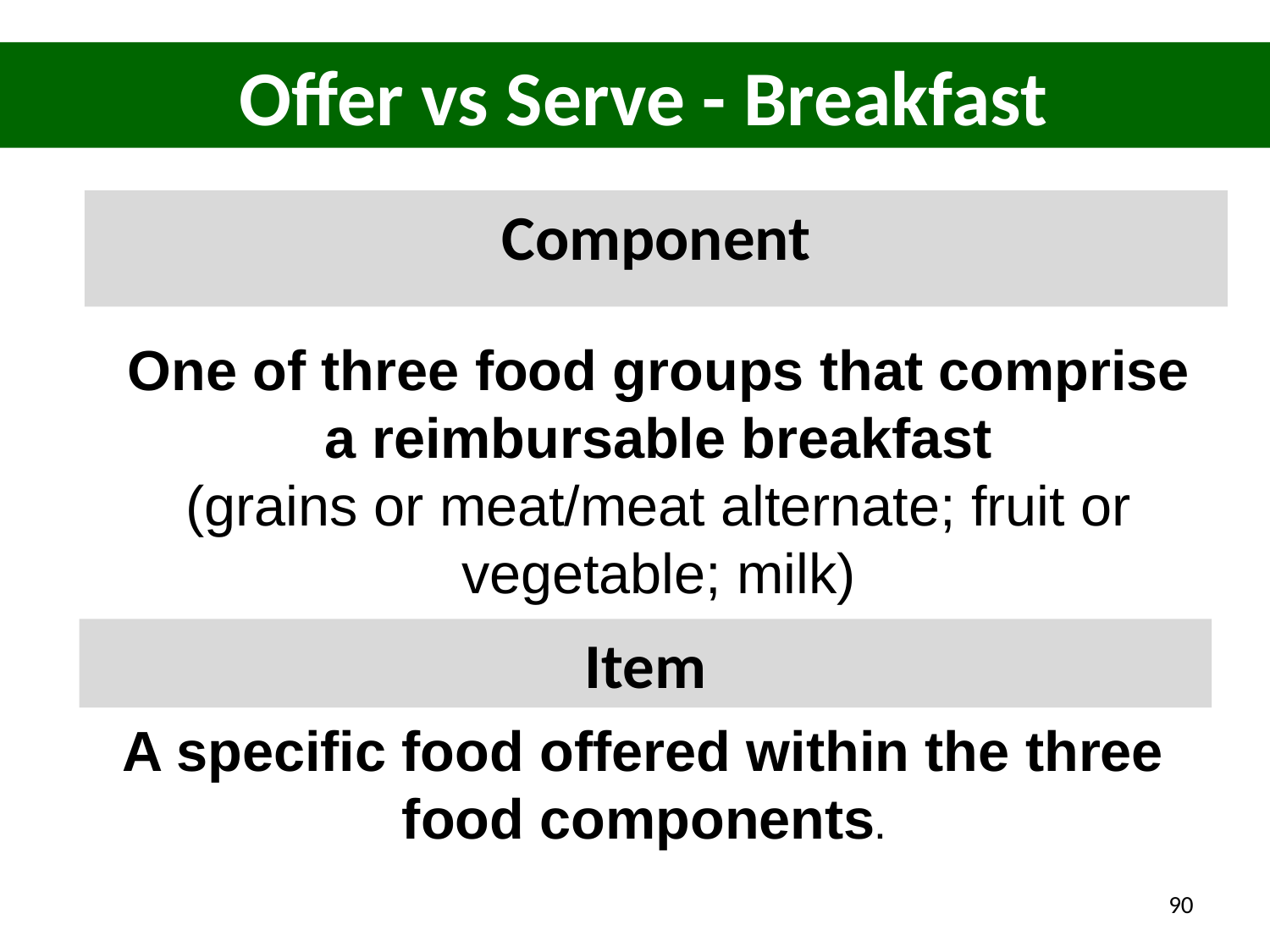

Offer vs Serve - Breakfast
Component
One of three food groups that comprise a reimbursable breakfast
(grains or meat/meat alternate; fruit or vegetable; milk)
Item
A specific food offered within the three food components.
90